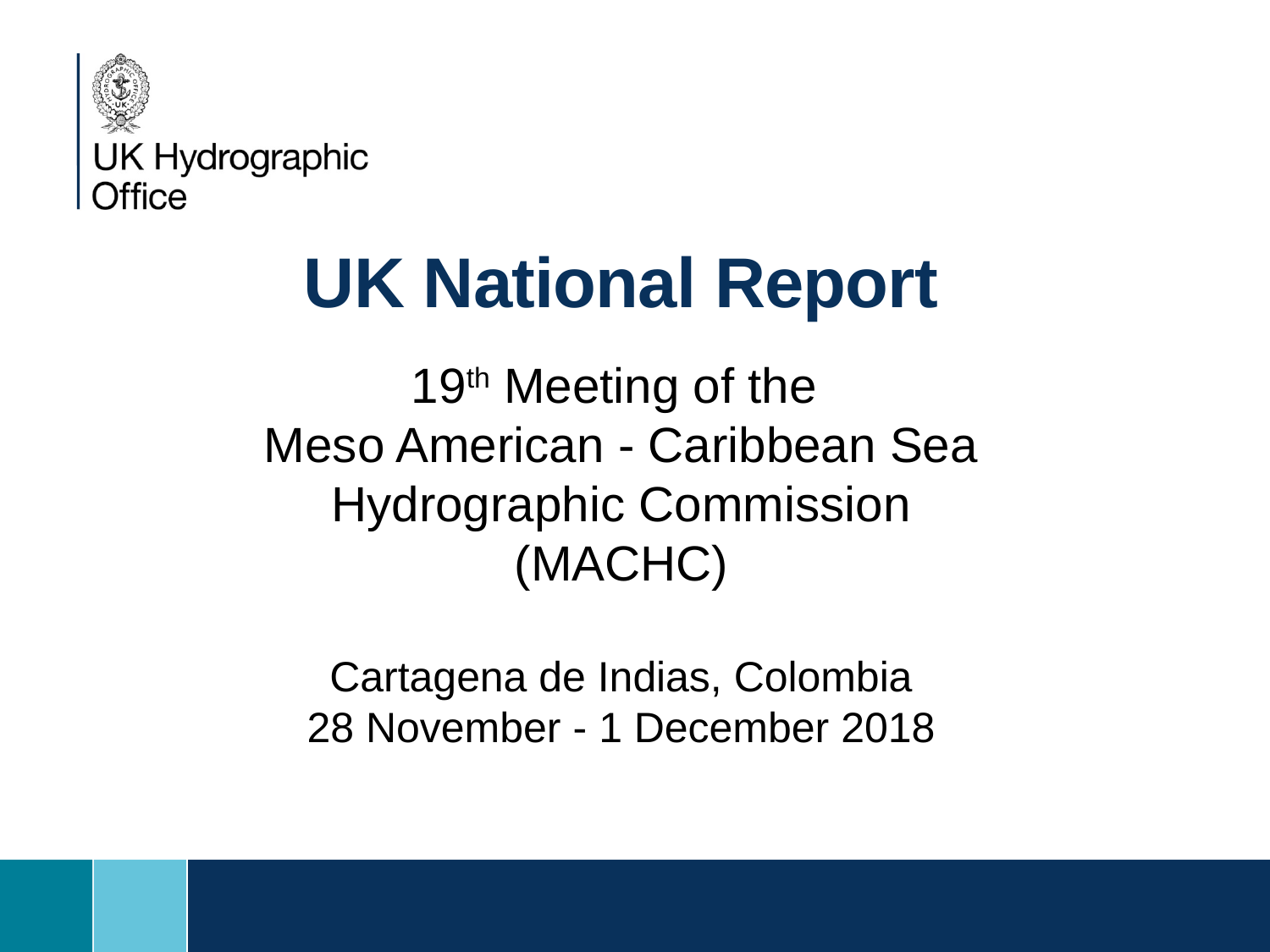

# UK National Report
19th Meeting of the
Meso American - Caribbean Sea
Hydrographic Commission
(MACHC)

Cartagena de Indias, Colombia
28 November - 1 December 2018